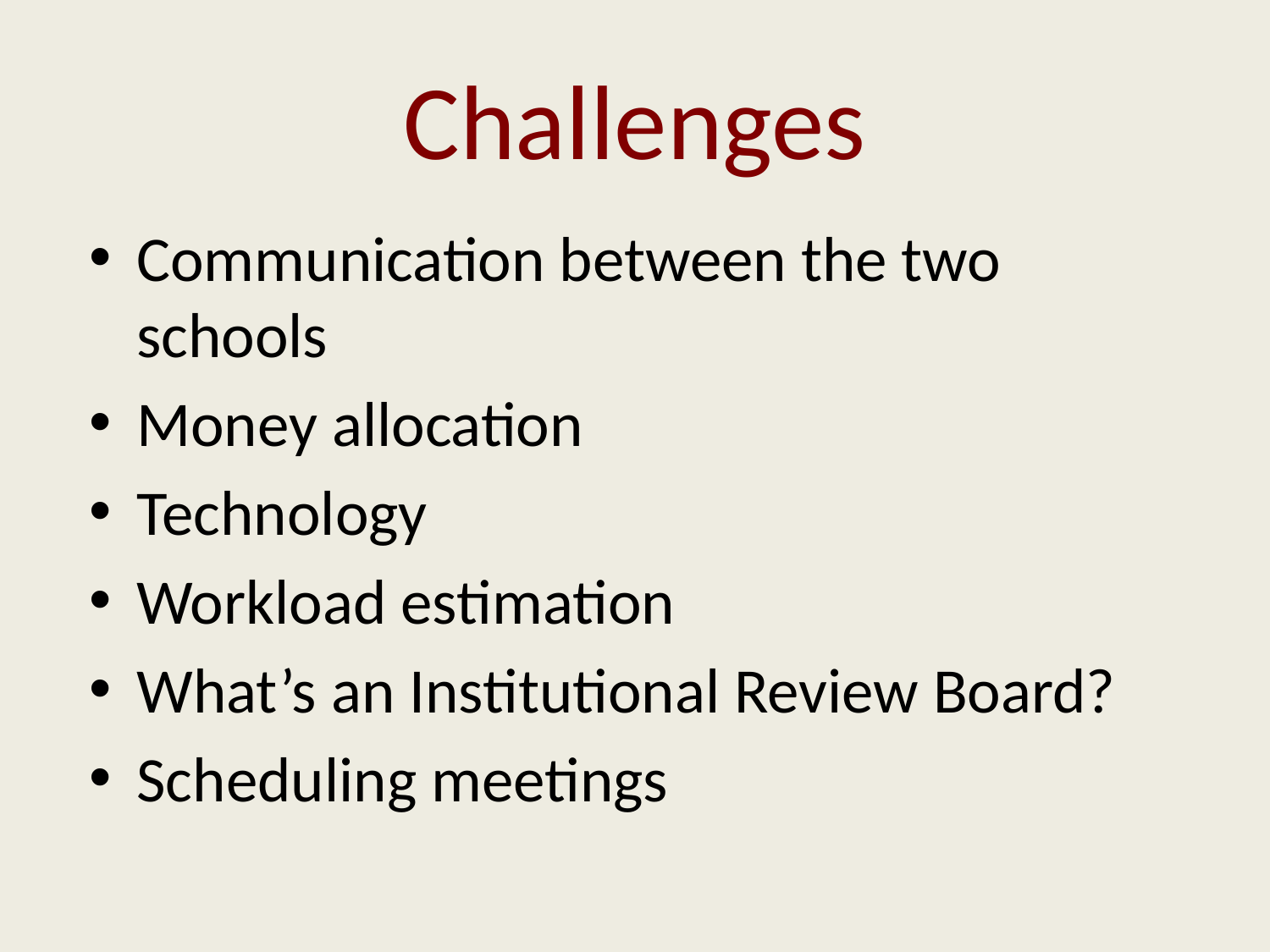

# Challenges
Communication between the two schools
Money allocation
Technology
Workload estimation
What’s an Institutional Review Board?
Scheduling meetings